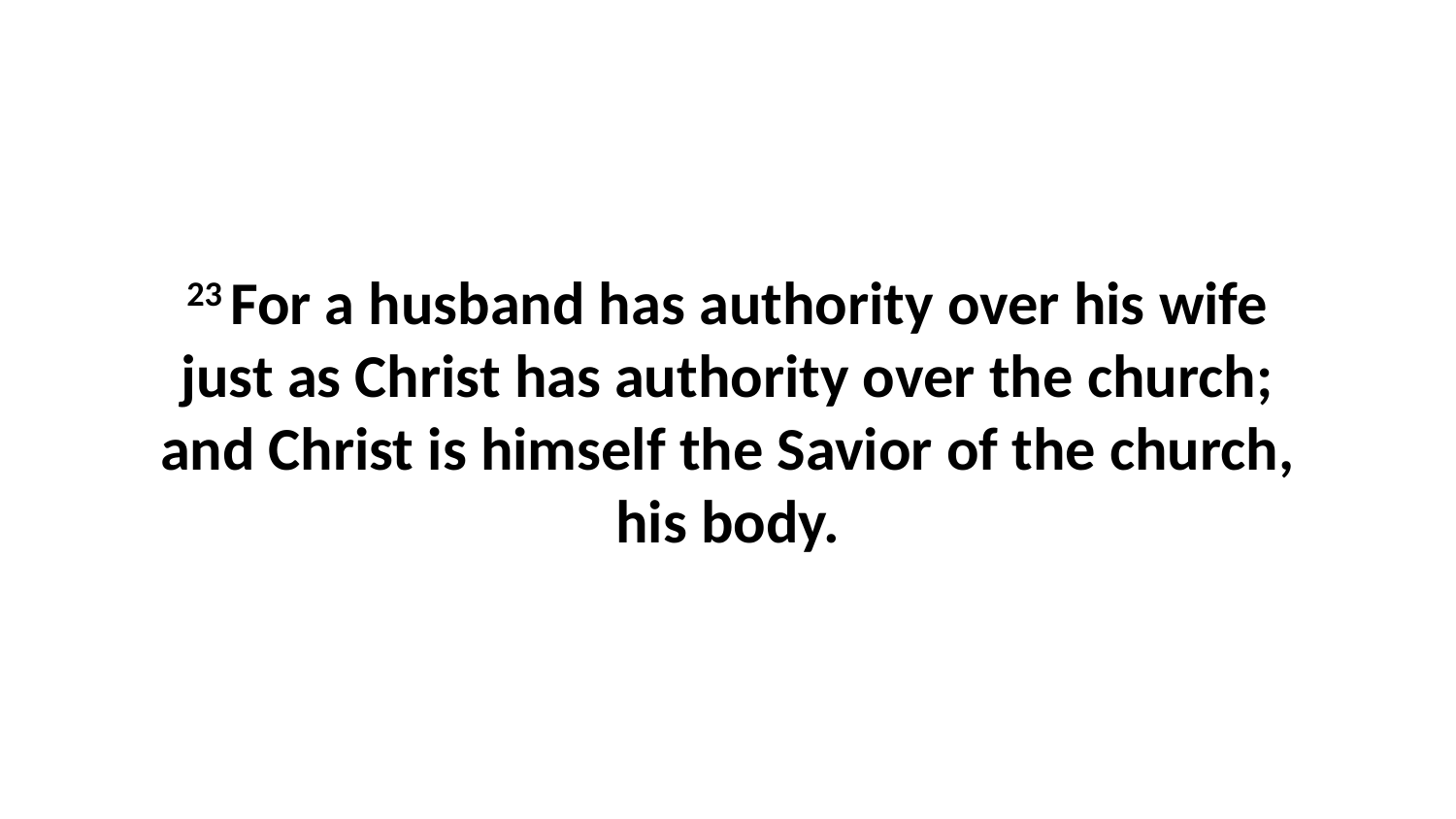

23 For a husband has authority over his wife just as Christ has authority over the church; and Christ is himself the Savior of the church, his body.